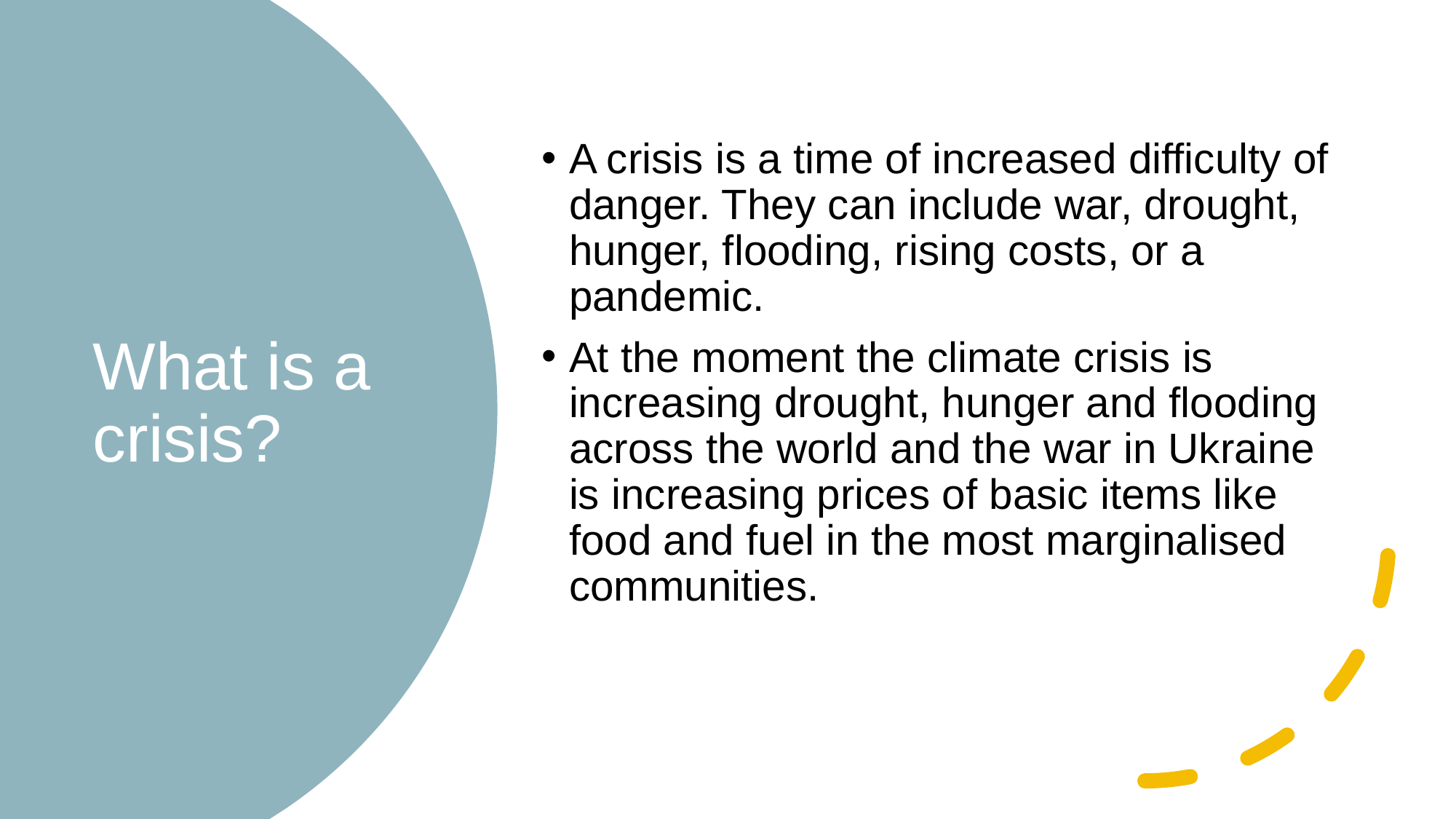

A crisis is a time of increased difficulty of danger. They can include war, drought, hunger, flooding, rising costs, or a pandemic.
At the moment the climate crisis is increasing drought, hunger and flooding across the world and the war in Ukraine is increasing prices of basic items like food and fuel in the most marginalised communities.

# What is a crisis?